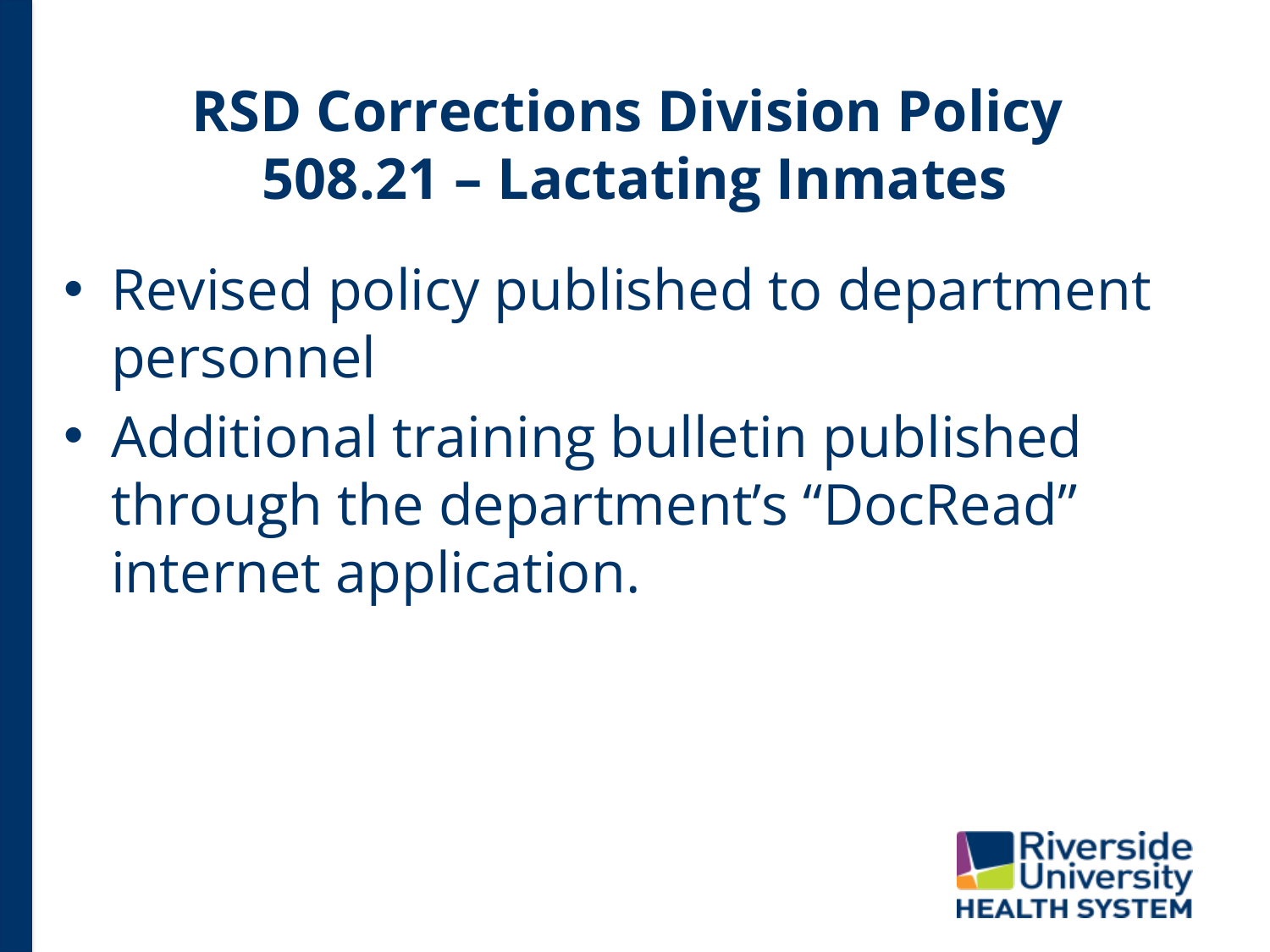

# RSD Corrections Division Policy 508.21 – Lactating Inmates
Revised policy published to department personnel
Additional training bulletin published through the department’s “DocRead” internet application.